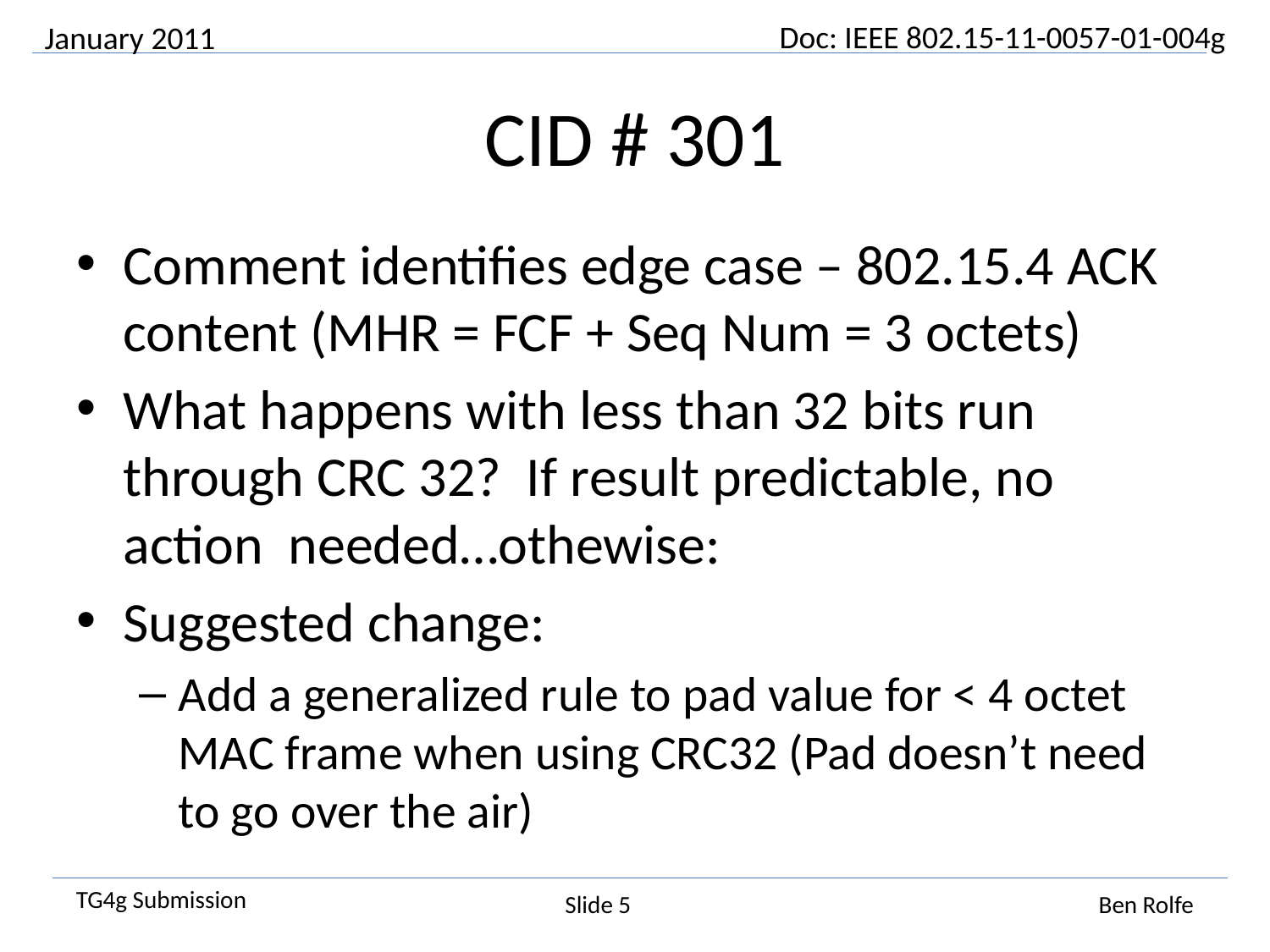

January 2011
# CID # 301
Comment identifies edge case – 802.15.4 ACK content (MHR = FCF + Seq Num = 3 octets)
What happens with less than 32 bits run through CRC 32?  If result predictable, no action  needed…othewise:
Suggested change:
Add a generalized rule to pad value for < 4 octet MAC frame when using CRC32 (Pad doesn’t need to go over the air)
Slide 5
Ben Rolfe